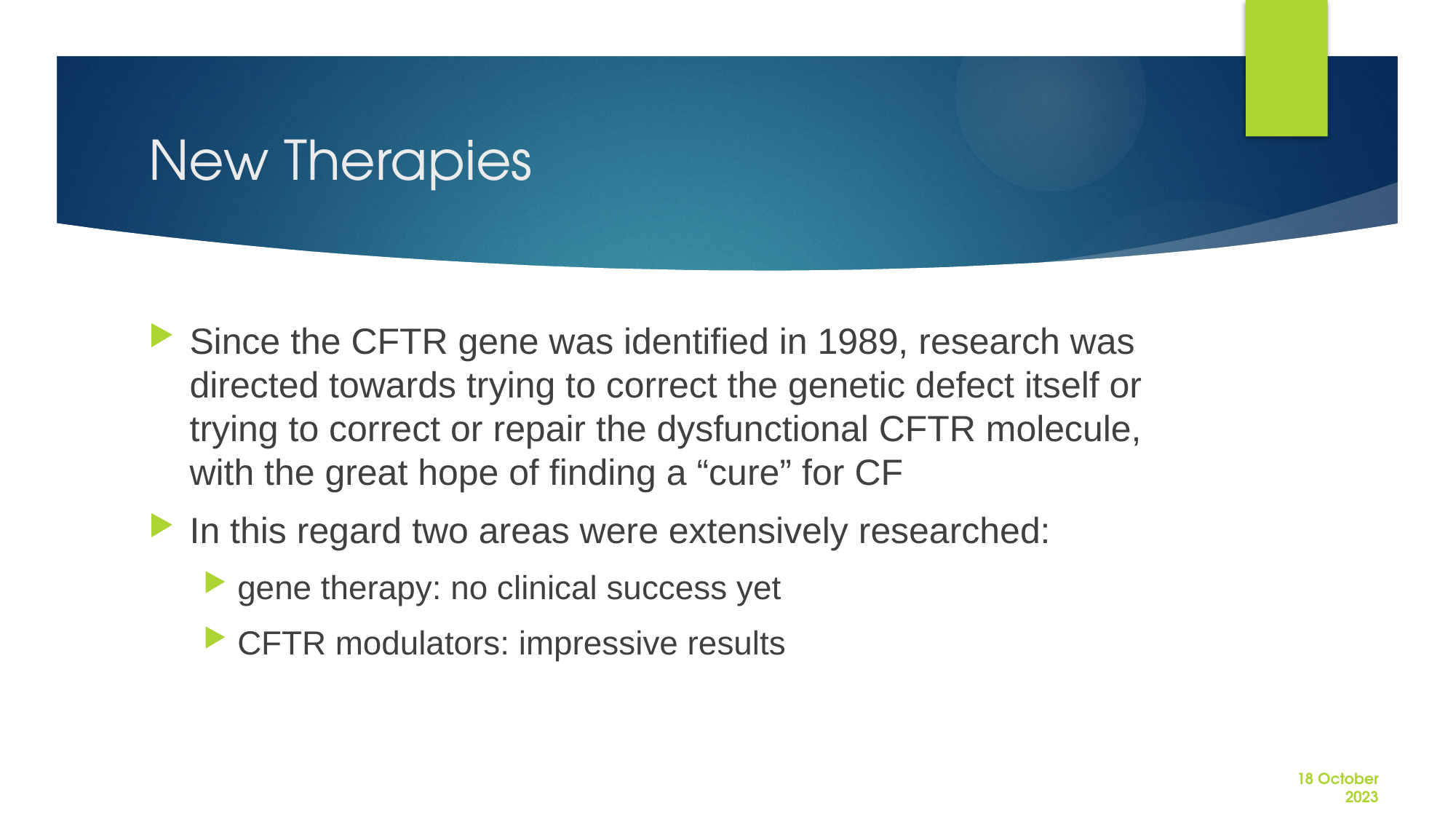

# New Therapies
Since the CFTR gene was identified in 1989, research was directed towards trying to correct the genetic defect itself or trying to correct or repair the dysfunctional CFTR molecule, with the great hope of finding a “cure” for CF
In this regard two areas were extensively researched:
gene therapy: no clinical success yet
CFTR modulators: impressive results
Pediatric Club, Amman
18 October 2023